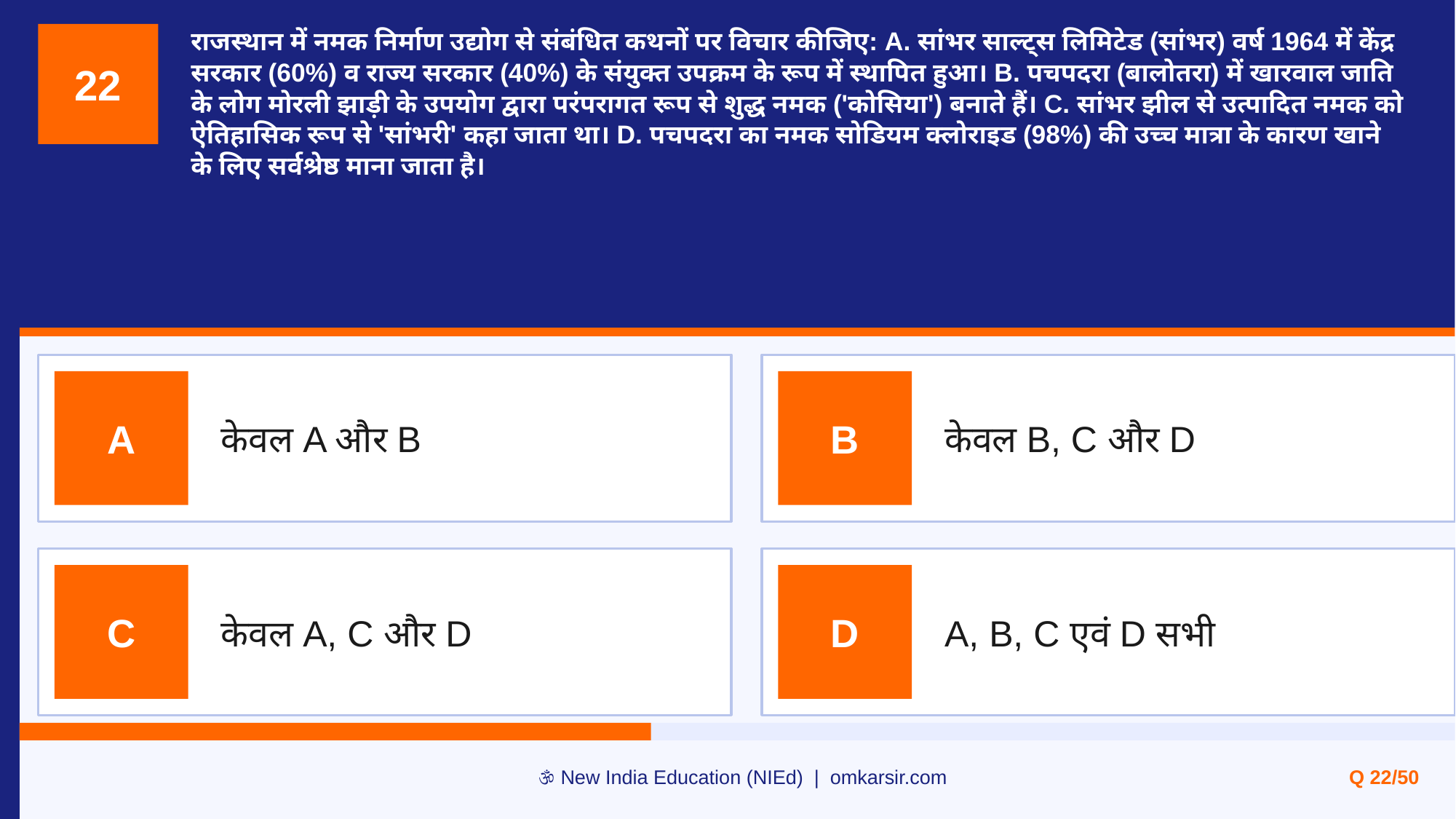

राजस्थान में नमक निर्माण उद्योग से संबंधित कथनों पर विचार कीजिए: A. सांभर साल्ट्स लिमिटेड (सांभर) वर्ष 1964 में केंद्र सरकार (60%) व राज्य सरकार (40%) के संयुक्त उपक्रम के रूप में स्थापित हुआ। B. पचपदरा (बालोतरा) में खारवाल जाति के लोग मोरली झाड़ी के उपयोग द्वारा परंपरागत रूप से शुद्ध नमक ('कोसिया') बनाते हैं। C. सांभर झील से उत्पादित नमक को ऐतिहासिक रूप से 'सांभरी' कहा जाता था। D. पचपदरा का नमक सोडियम क्लोराइड (98%) की उच्च मात्रा के कारण खाने के लिए सर्वश्रेष्ठ माना जाता है।
22

केवल A और B
केवल B, C और D
A
B

केवल A, C और D
A, B, C एवं D सभी
C
D

🕉️ New India Education (NIEd)  |  omkarsir.com
Q 22/50